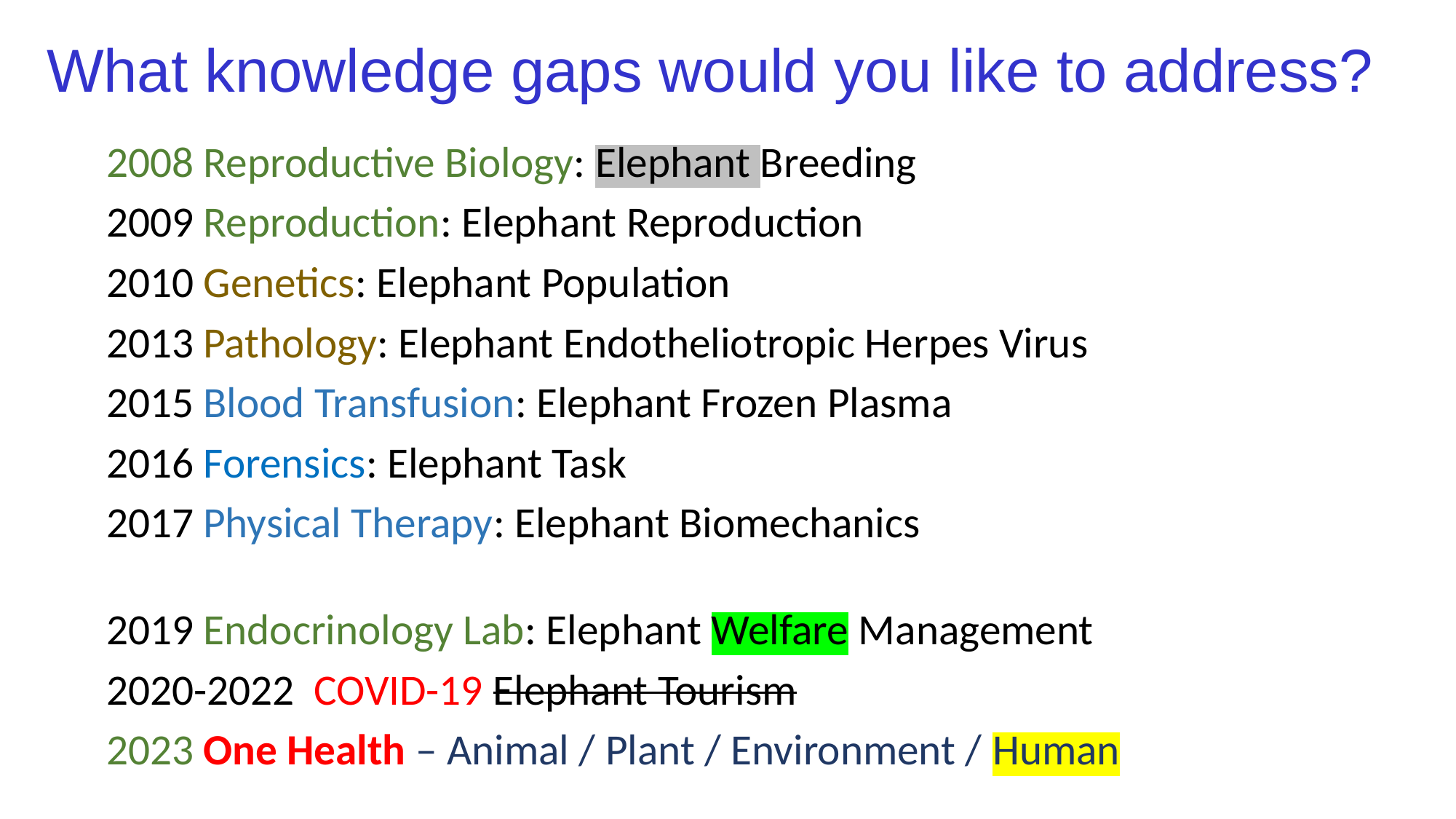

# What knowledge gaps would you like to address?
2008 Reproductive Biology: Elephant Breeding
2009 Reproduction: Elephant Reproduction
2010 Genetics: Elephant Population
2013 Pathology: Elephant Endotheliotropic Herpes Virus
2015 Blood Transfusion: Elephant Frozen Plasma
2016 Forensics: Elephant Task
2017 Physical Therapy: Elephant Biomechanics
2019 Endocrinology Lab: Elephant Welfare Management
2020-2022  COVID-19 Elephant Tourism
2023 One Health – Animal / Plant / Environment / Human